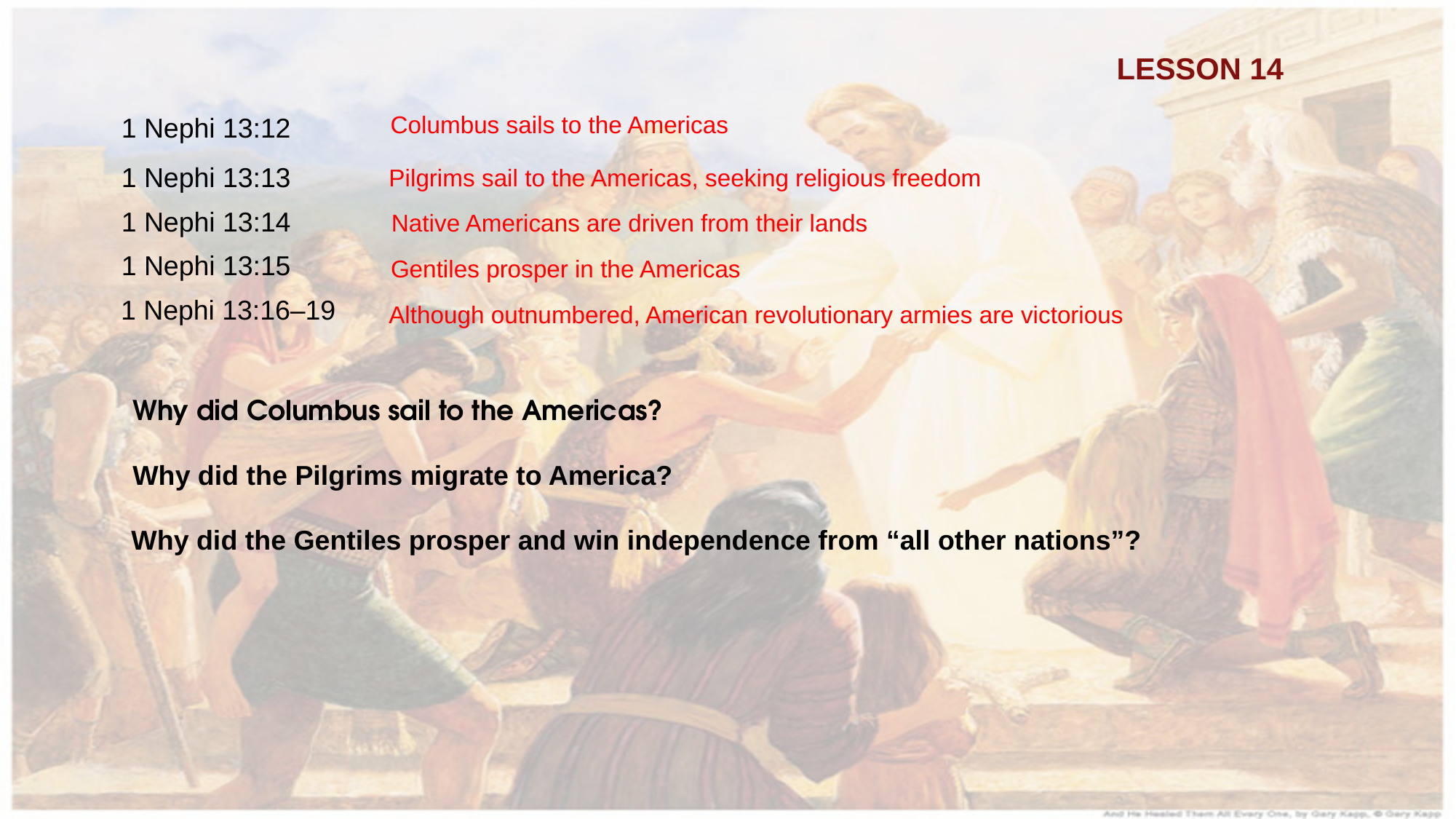

LESSON 14
Columbus sails to the Americas
1 Nephi 13:12
1 Nephi 13:13
Pilgrims sail to the Americas, seeking religious freedom
1 Nephi 13:14
Native Americans are driven from their lands
1 Nephi 13:15
Gentiles prosper in the Americas
1 Nephi 13:16–19
Although outnumbered, American revolutionary armies are victorious
Why did Columbus sail to the Americas?
Why did the Pilgrims migrate to America?
Why did the Gentiles prosper and win independence from “all other nations”?